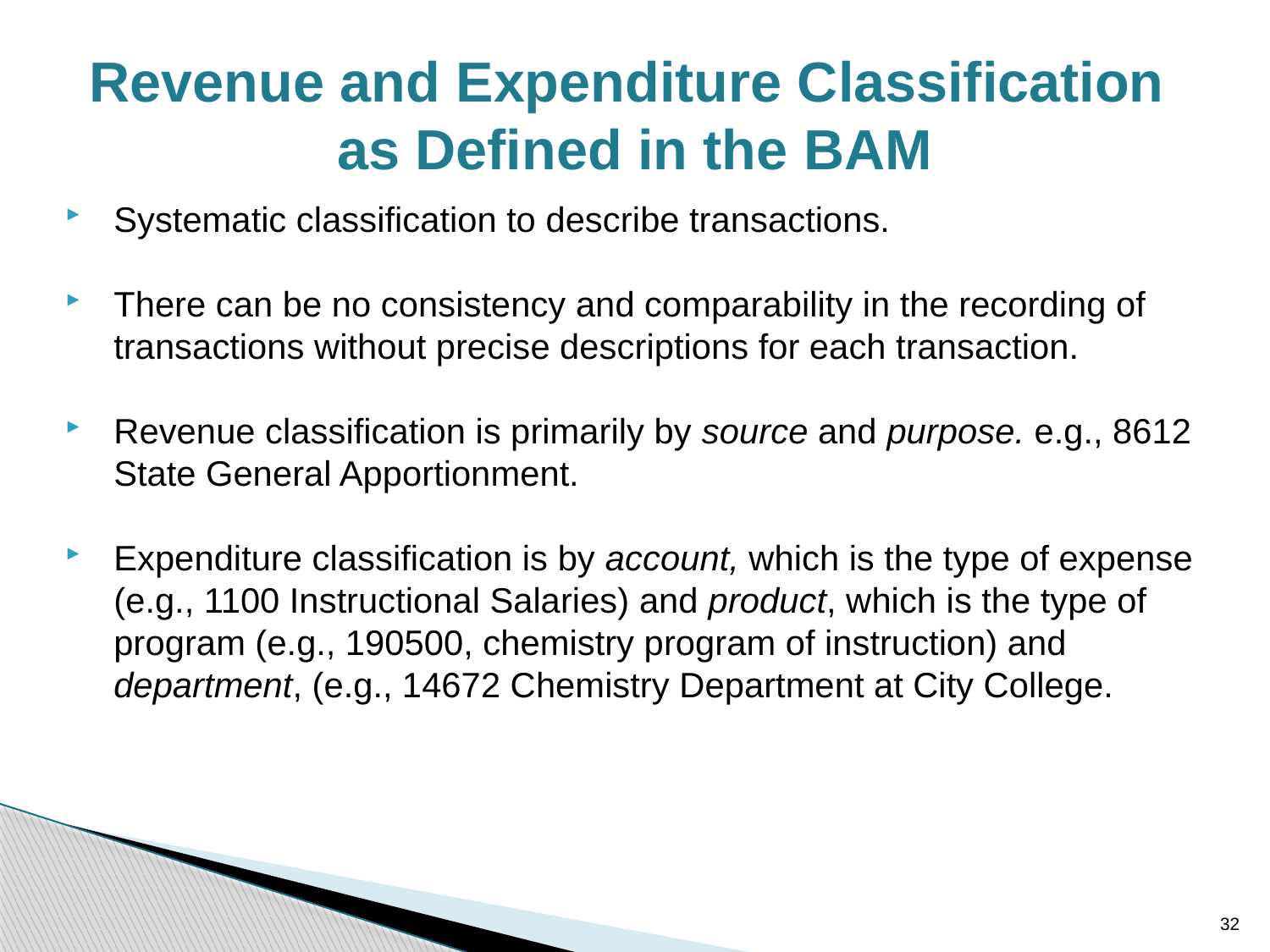

# Revenue and Expenditure Classification as Defined in the BAM
Systematic classification to describe transactions.

There can be no consistency and comparability in the recording of transactions without precise descriptions for each transaction.

Revenue classification is primarily by source and purpose. e.g., 8612 State General Apportionment.

Expenditure classification is by account, which is the type of expense (e.g., 1100 Instructional Salaries) and product, which is the type of program (e.g., 190500, chemistry program of instruction) and department, (e.g., 14672 Chemistry Department at City College.
32